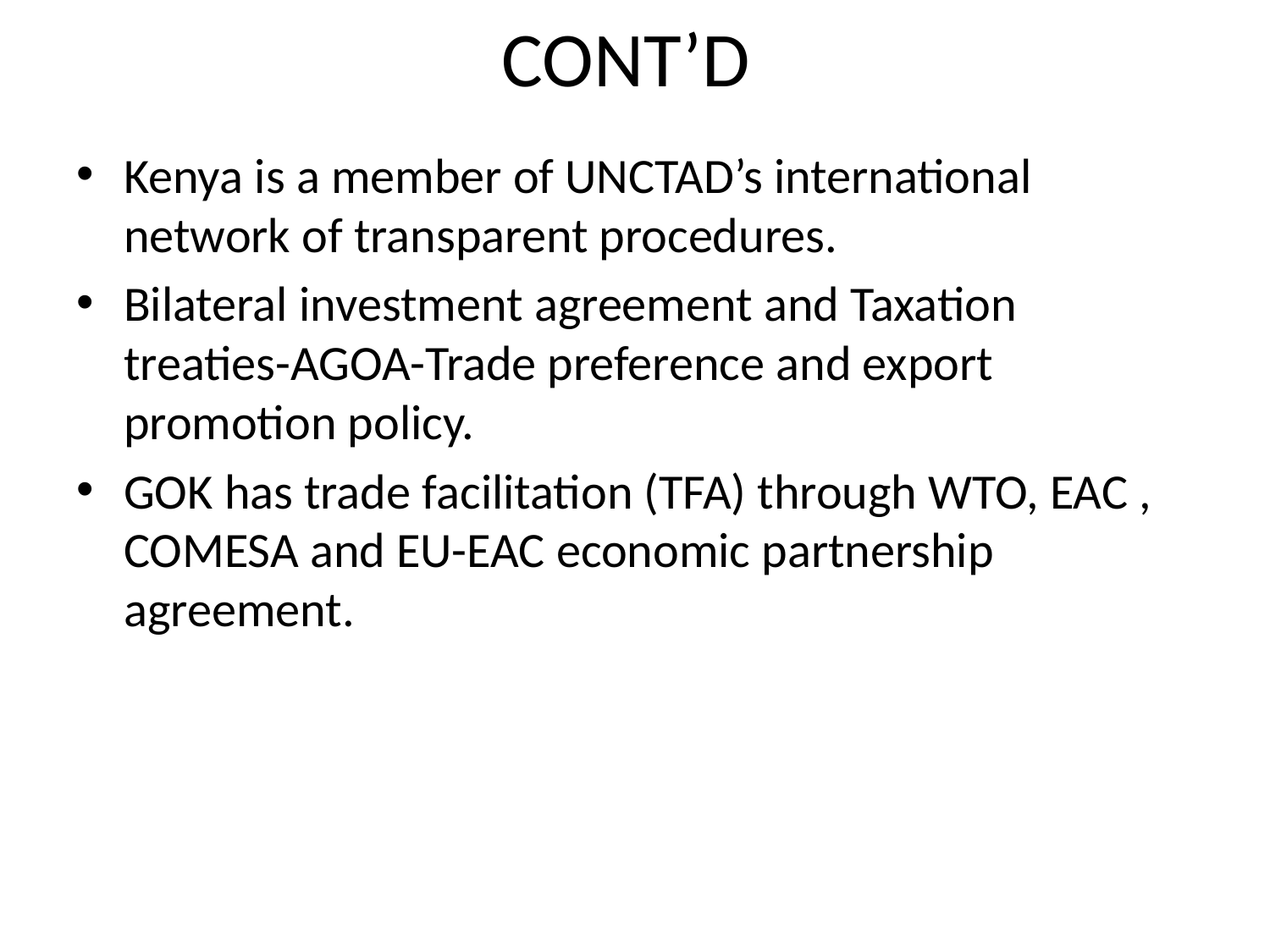

# CONT’D
Kenya is a member of UNCTAD’s international network of transparent procedures.
Bilateral investment agreement and Taxation treaties-AGOA-Trade preference and export promotion policy.
GOK has trade facilitation (TFA) through WTO, EAC , COMESA and EU-EAC economic partnership agreement.